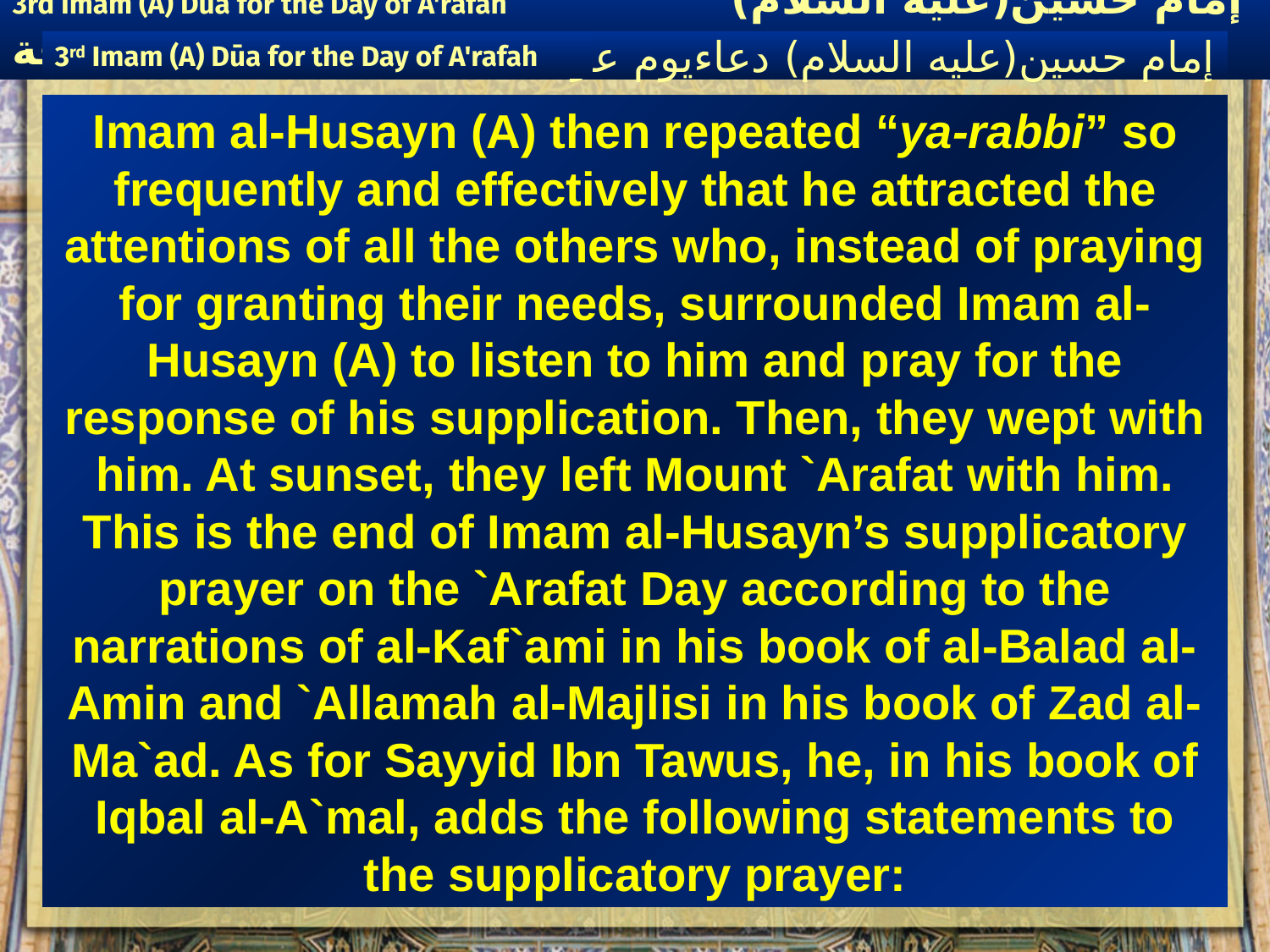

3rd Imam (A) Dūa for the Day of A'rafah
إمام حسين(عليه السلام) دعاءيوم عرفة
Imam al-Husayn (A) then repeated “ya-rabbi” so frequently and effectively that he attracted the attentions of all the others who, instead of praying for granting their needs, surrounded Imam al-Husayn (A) to listen to him and pray for the response of his supplication. Then, they wept with him. At sunset, they left Mount `Arafat with him. This is the end of Imam al-Husayn’s supplicatory prayer on the `Arafat Day according to the narrations of al-Kaf`ami in his book of al-Balad al-Amin and `Allamah al-Majlisi in his book of Zad al-Ma`ad. As for Sayyid Ibn Tawus, he, in his book of Iqbal al-A`mal, adds the following statements to the supplicatory prayer: